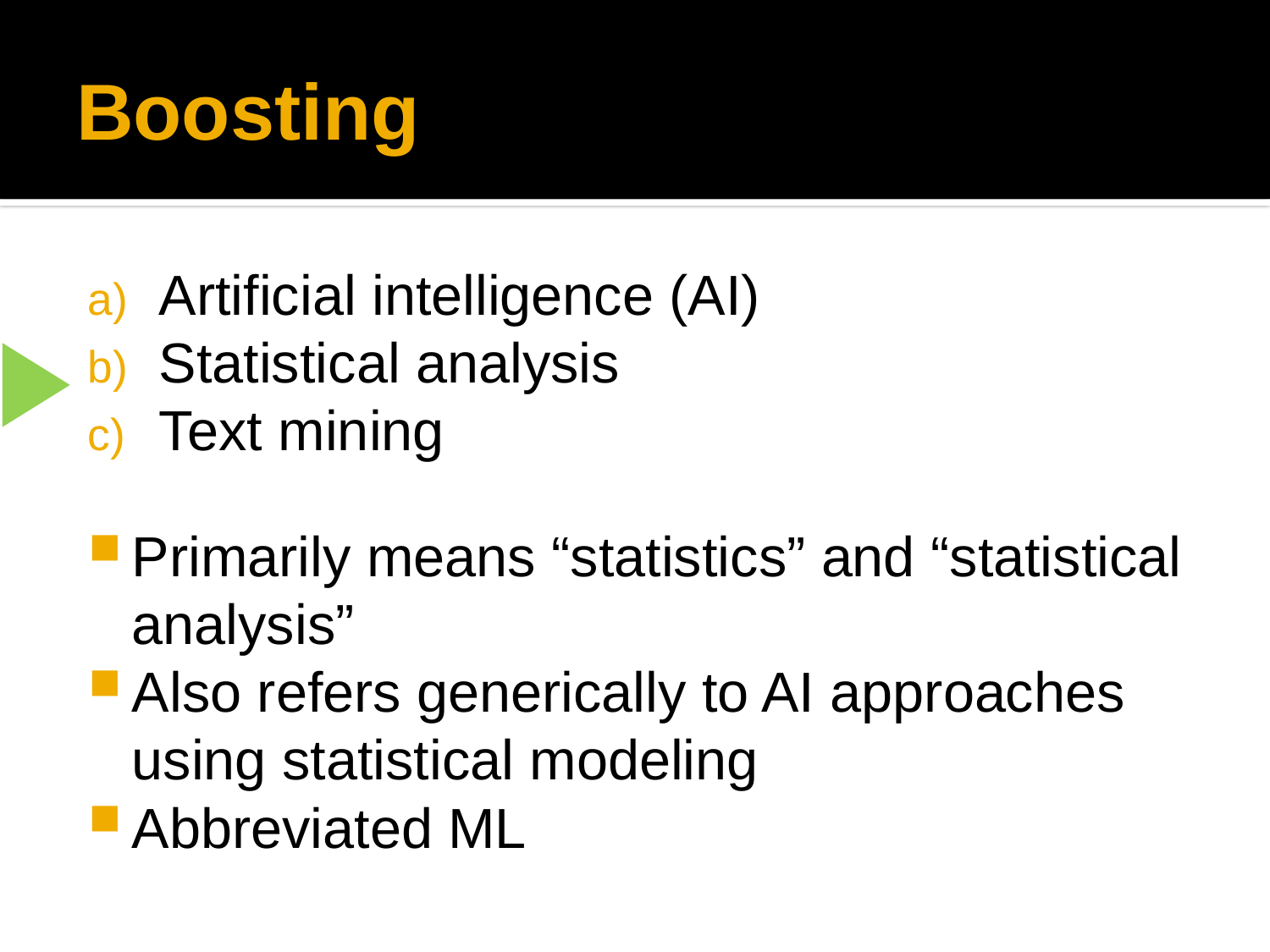

# Boosting
Artificial intelligence (AI)
Statistical analysis
Text mining
▶
Primarily means “statistics” and “statistical analysis”
Also refers generically to AI approaches using statistical modeling
Abbreviated ML